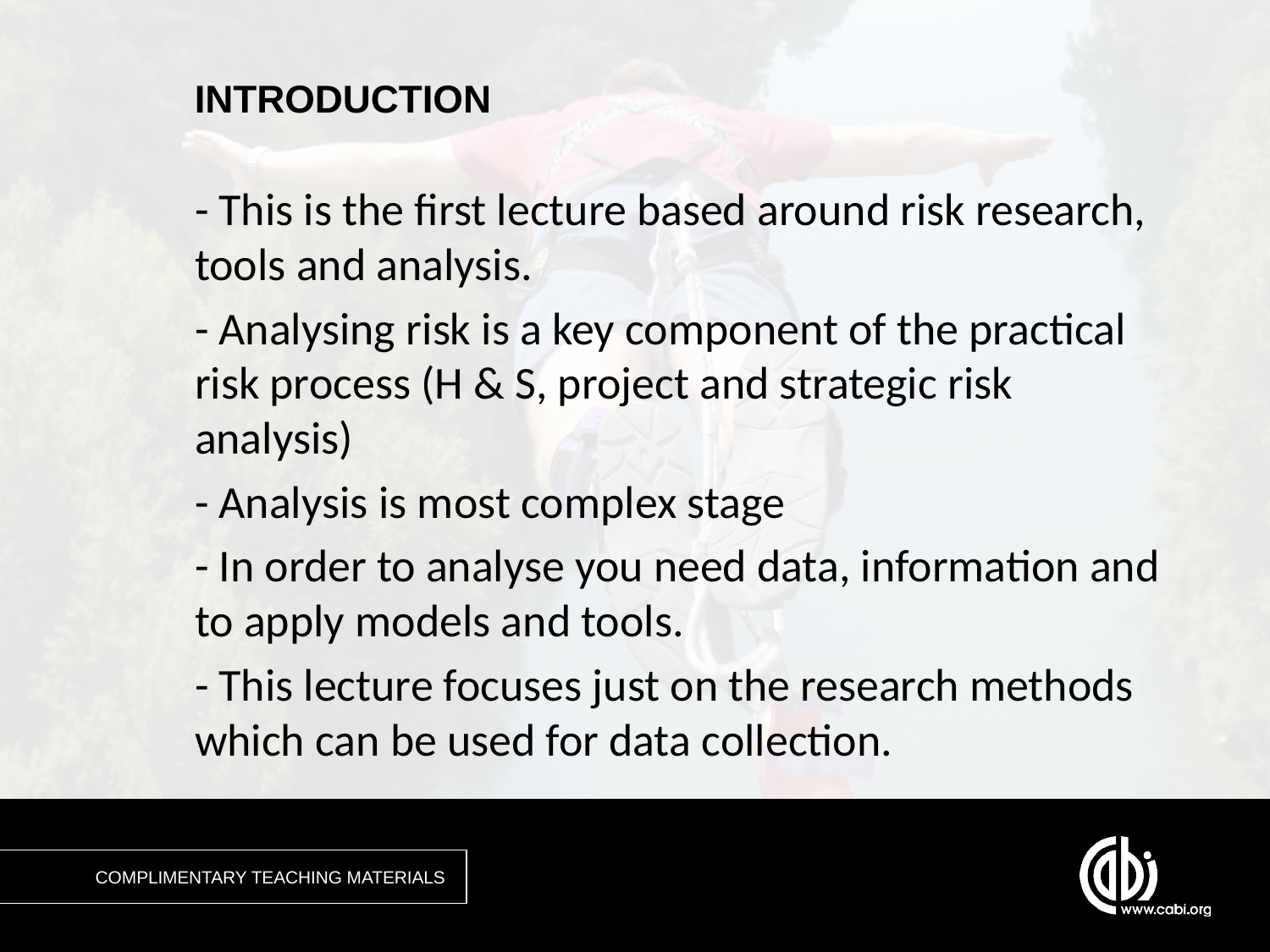

- This is the first lecture based around risk research, tools and analysis.
- Analysing risk is a key component of the practical risk process (H & S, project and strategic risk analysis)
- Analysis is most complex stage
- In order to analyse you need data, information and to apply models and tools.
- This lecture focuses just on the research methods which can be used for data collection.